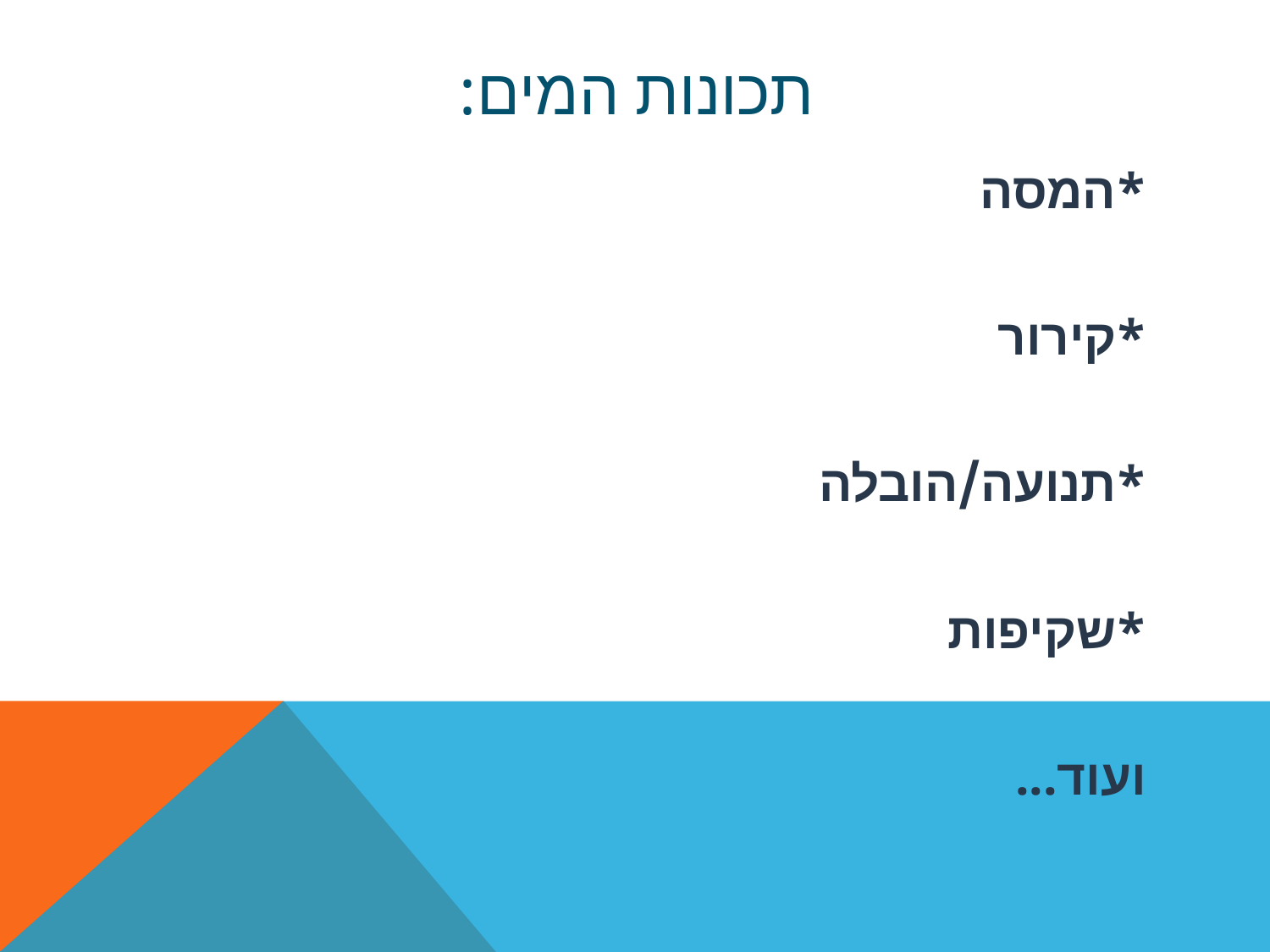

# תכונות המים:
*המסה

*קירור

*תנועה/הובלה

*שקיפות

ועוד...